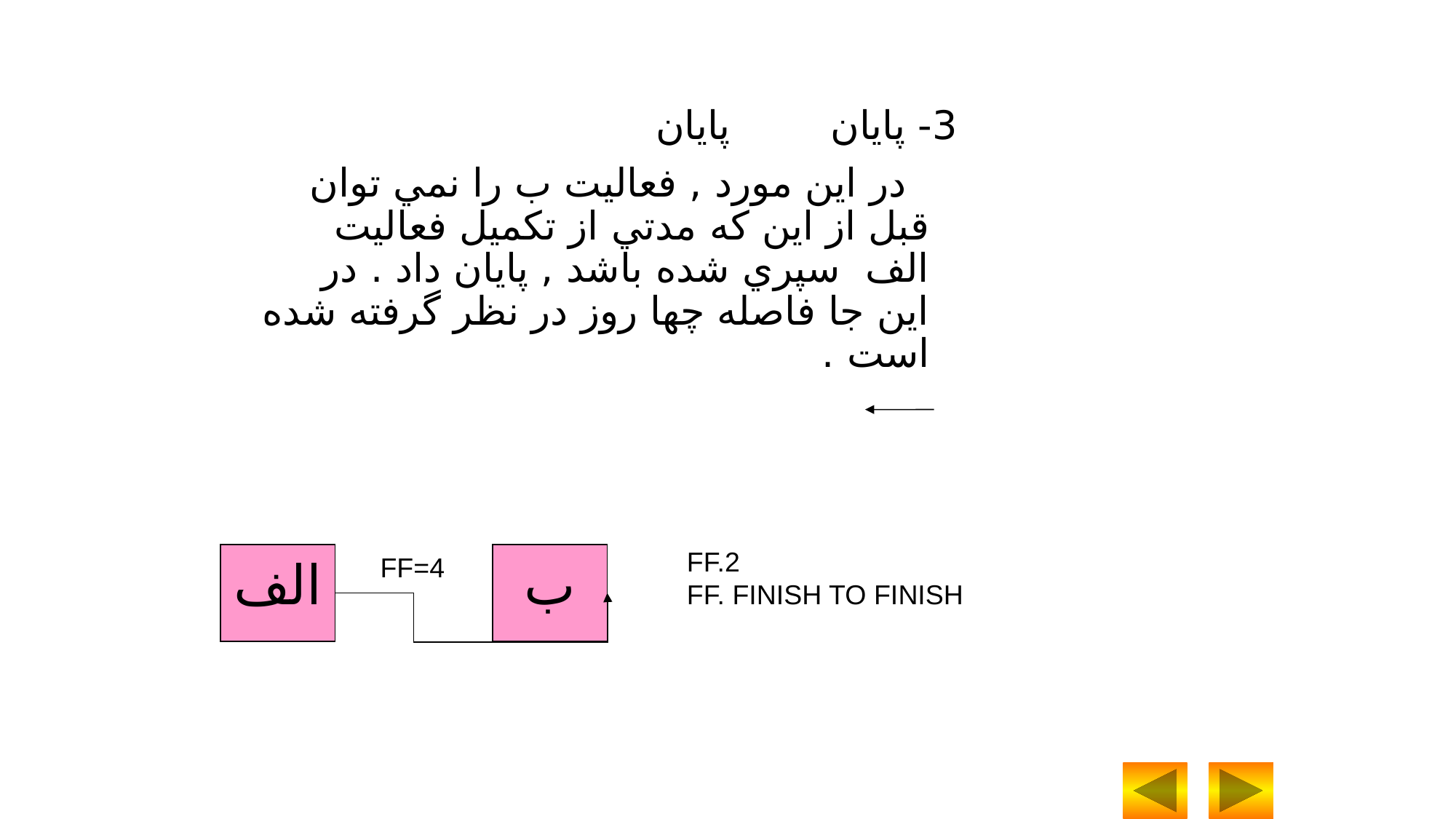

3- پايان        پايان
    در اين مورد , فعاليت ب را نمي توان قبل از اين که مدتي از تکميل فعاليت   الف  سپري شده باشد , پايان داد . در اين جا فاصله چها روز در نظر گرفته شده است .

FF.2
FF. FINISH TO FINISH
FF=4
الف
ب